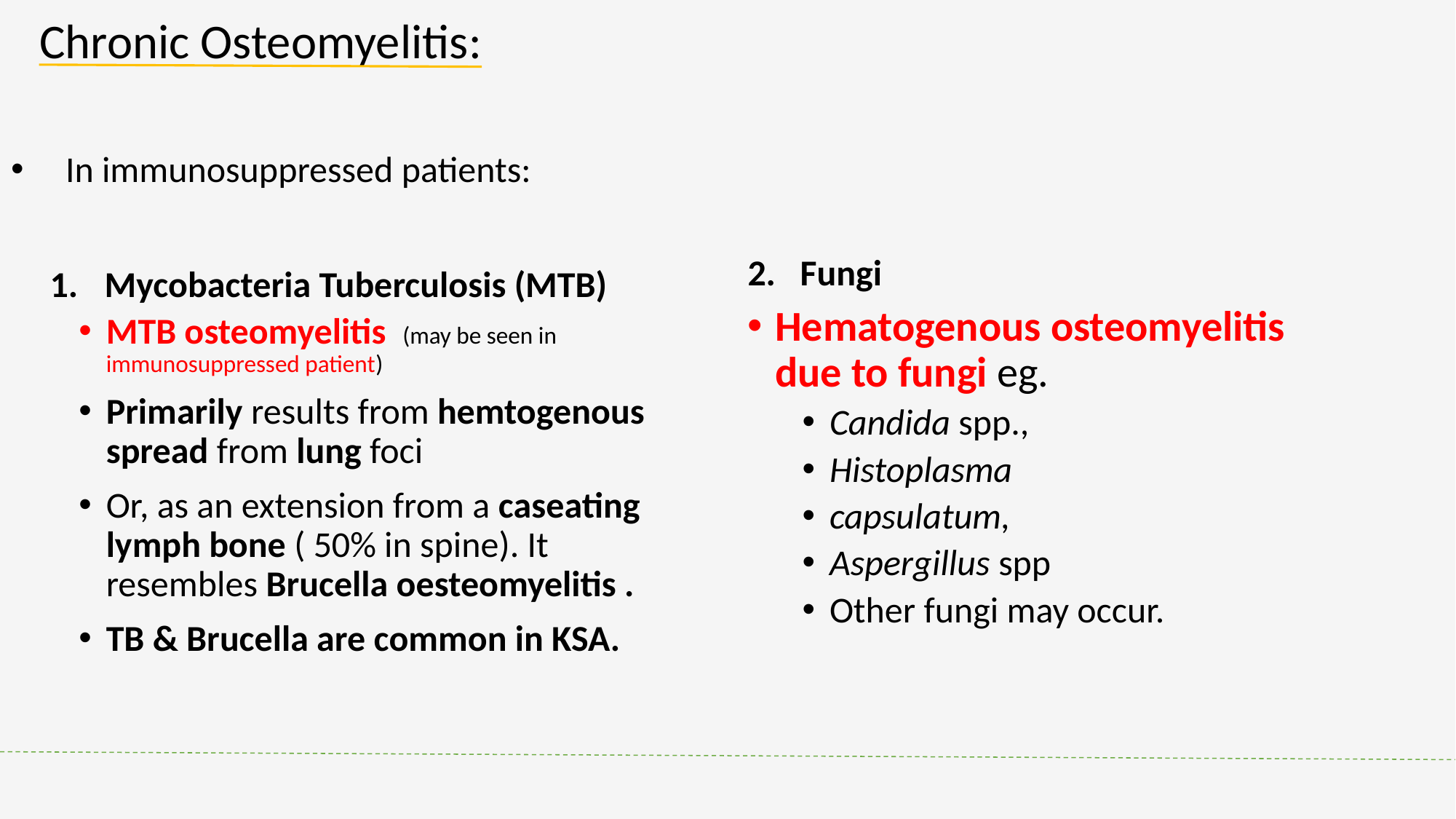

Chronic Osteomyelitis:
# In immunosuppressed patients:
2.   Fungi
Mycobacteria Tuberculosis (MTB)
Hematogenous osteomyelitis due to fungi eg.
Candida spp.,
Histoplasma
capsulatum,
Aspergillus spp
Other fungi may occur.

MTB osteomyelitis  (may be seen in immunosuppressed patient)
Primarily results from hemtogenous spread from lung foci
Or, as an extension from a caseating lymph bone ( 50% in spine). It resembles Brucella oesteomyelitis .
TB & Brucella are common in KSA.